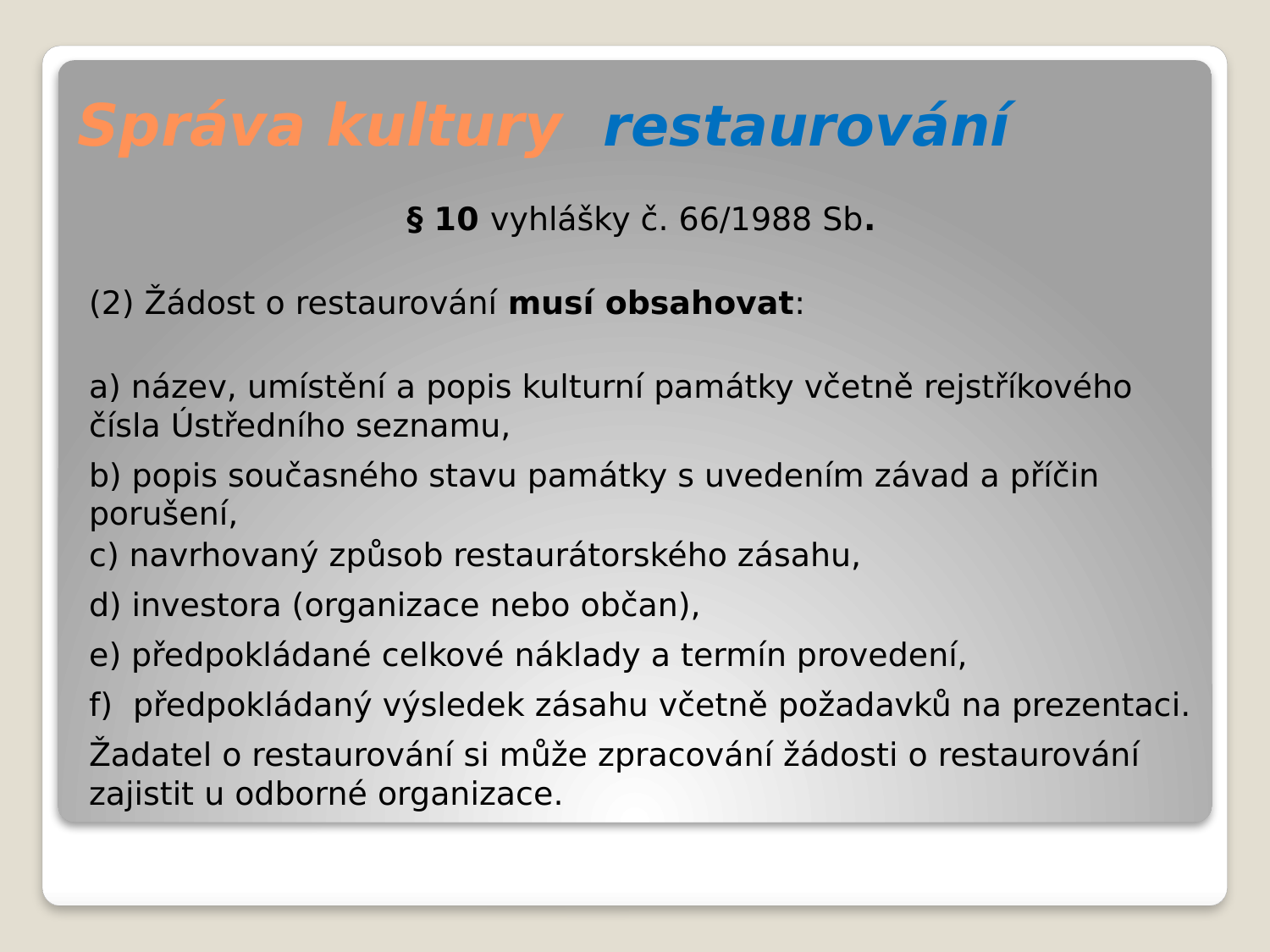

# Správa kultury  restaurování
§ 10 vyhlášky č. 66/1988 Sb.

(2) Žádost o restaurování musí obsahovat:

a) název, umístění a popis kulturní památky včetně rejstříkového čísla Ústředního seznamu,
b) popis současného stavu památky s uvedením závad a příčin porušení,
c) navrhovaný způsob restaurátorského zásahu,
d) investora (organizace nebo občan),
e) předpokládané celkové náklady a termín provedení,
f)  předpokládaný výsledek zásahu včetně požadavků na prezentaci.
Žadatel o restaurování si může zpracování žádosti o restaurování zajistit u odborné organizace.